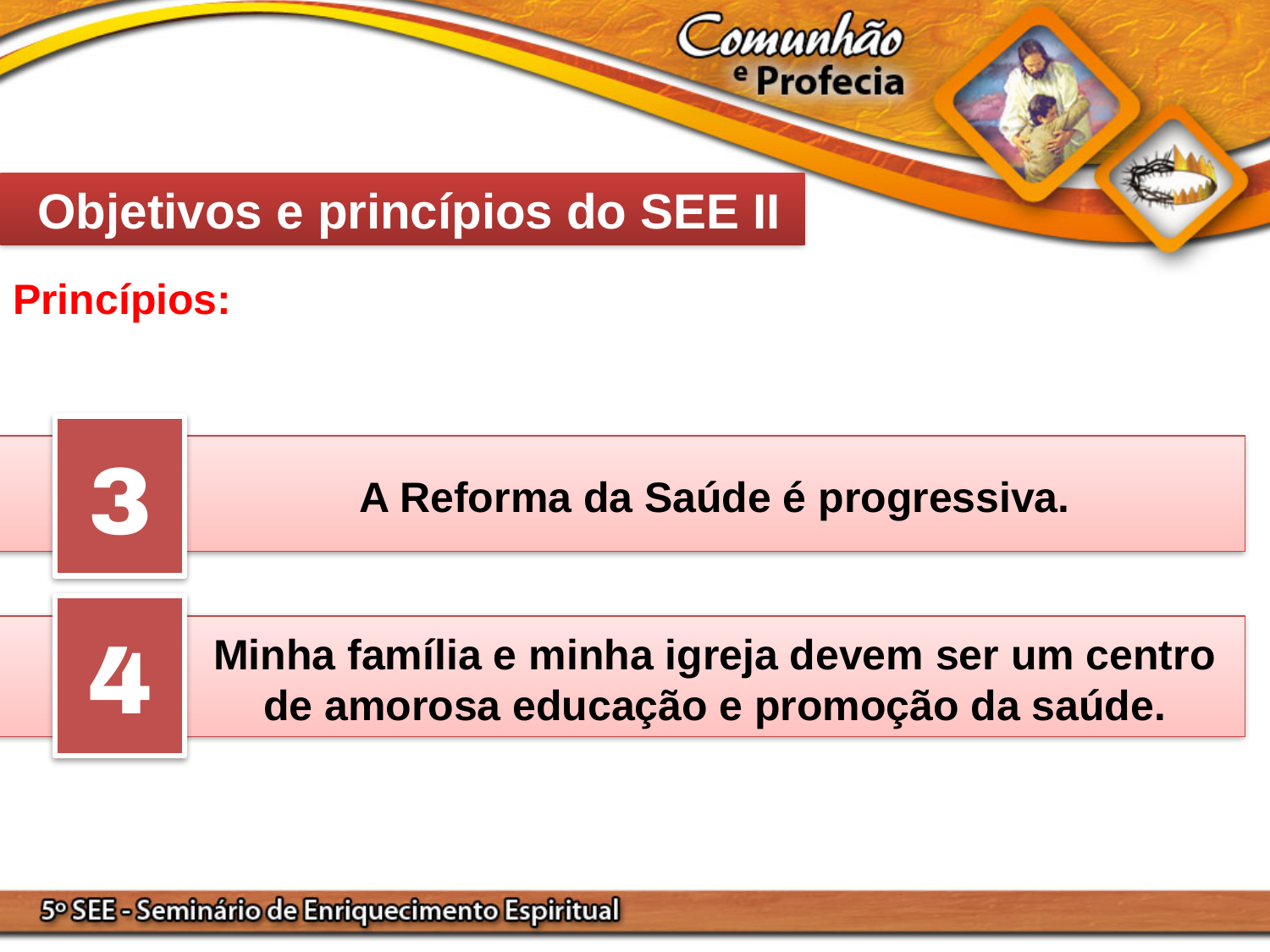

Objetivos e princípios do SEE II
Princípios:
3

A Reforma da Saúde é progressiva.
4

Minha família e minha igreja devem ser um centro de amorosa educação e promoção da saúde.